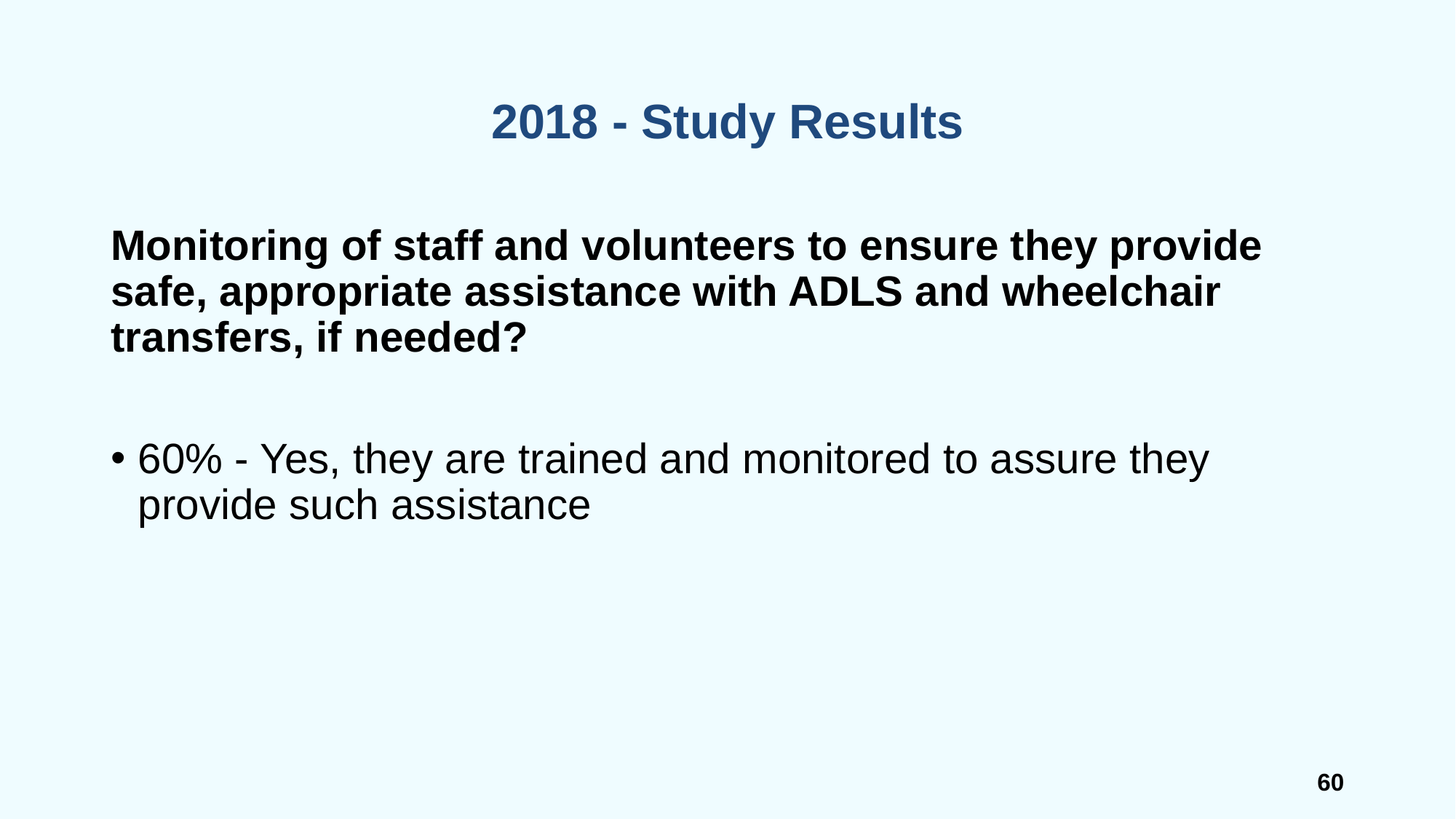

# 2018 - Study Results
Monitoring of staff and volunteers to ensure they provide safe, appropriate assistance with ADLS and wheelchair transfers, if needed?

60% - Yes, they are trained and monitored to assure they provide such assistance

60